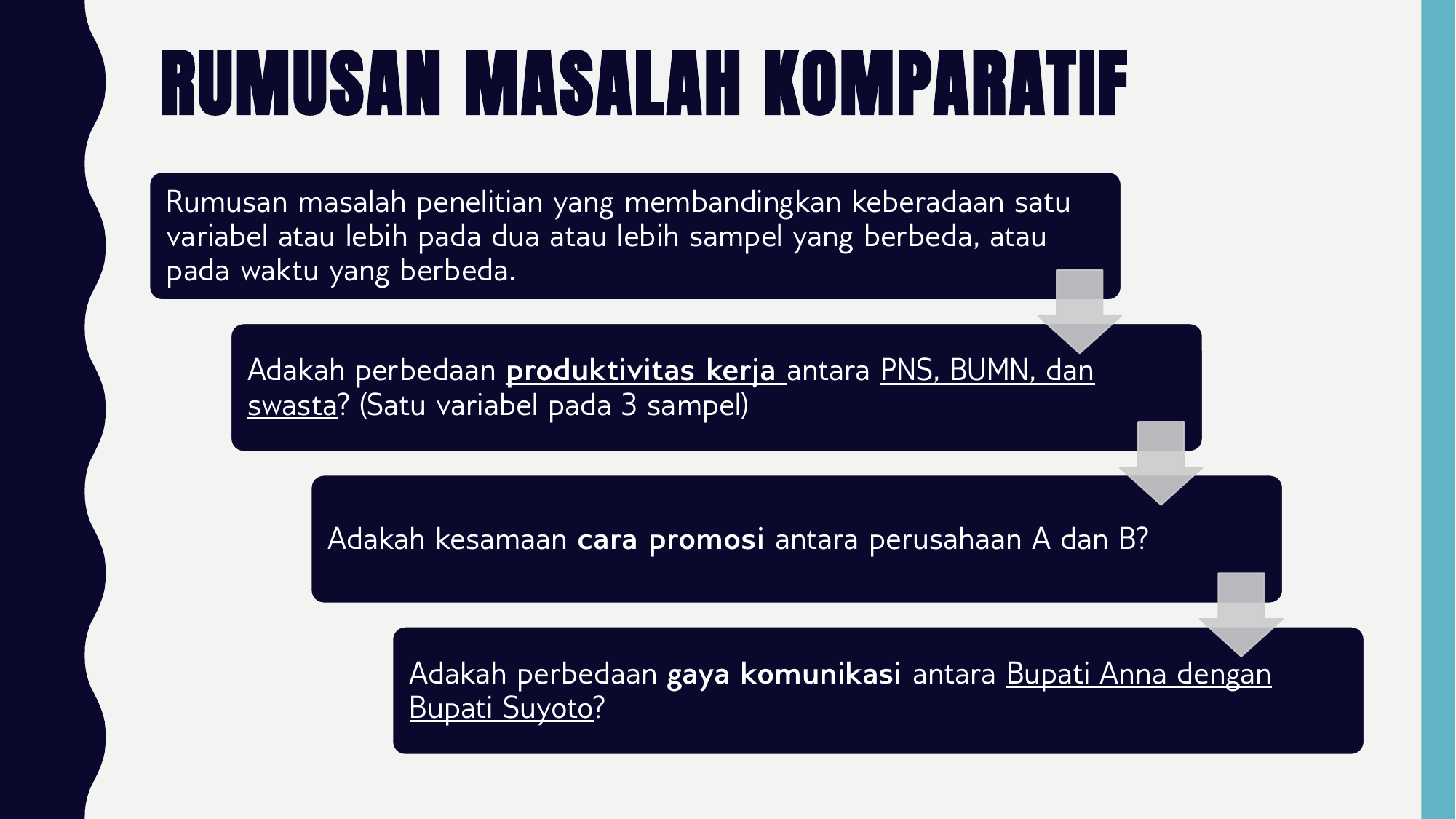

# Rumusan Masalah Komparatif
Rumusan masalah penelitian yang membandingkan keberadaan satu variabel atau lebih pada dua atau lebih sampel yang berbeda, atau pada waktu yang berbeda.
Adakah perbedaan produktivitas kerja antara PNS, BUMN, dan swasta? (Satu variabel pada 3 sampel)
Adakah kesamaan cara promosi antara perusahaan A dan B?
Adakah perbedaan gaya komunikasi antara Bupati Anna dengan Bupati Suyoto?